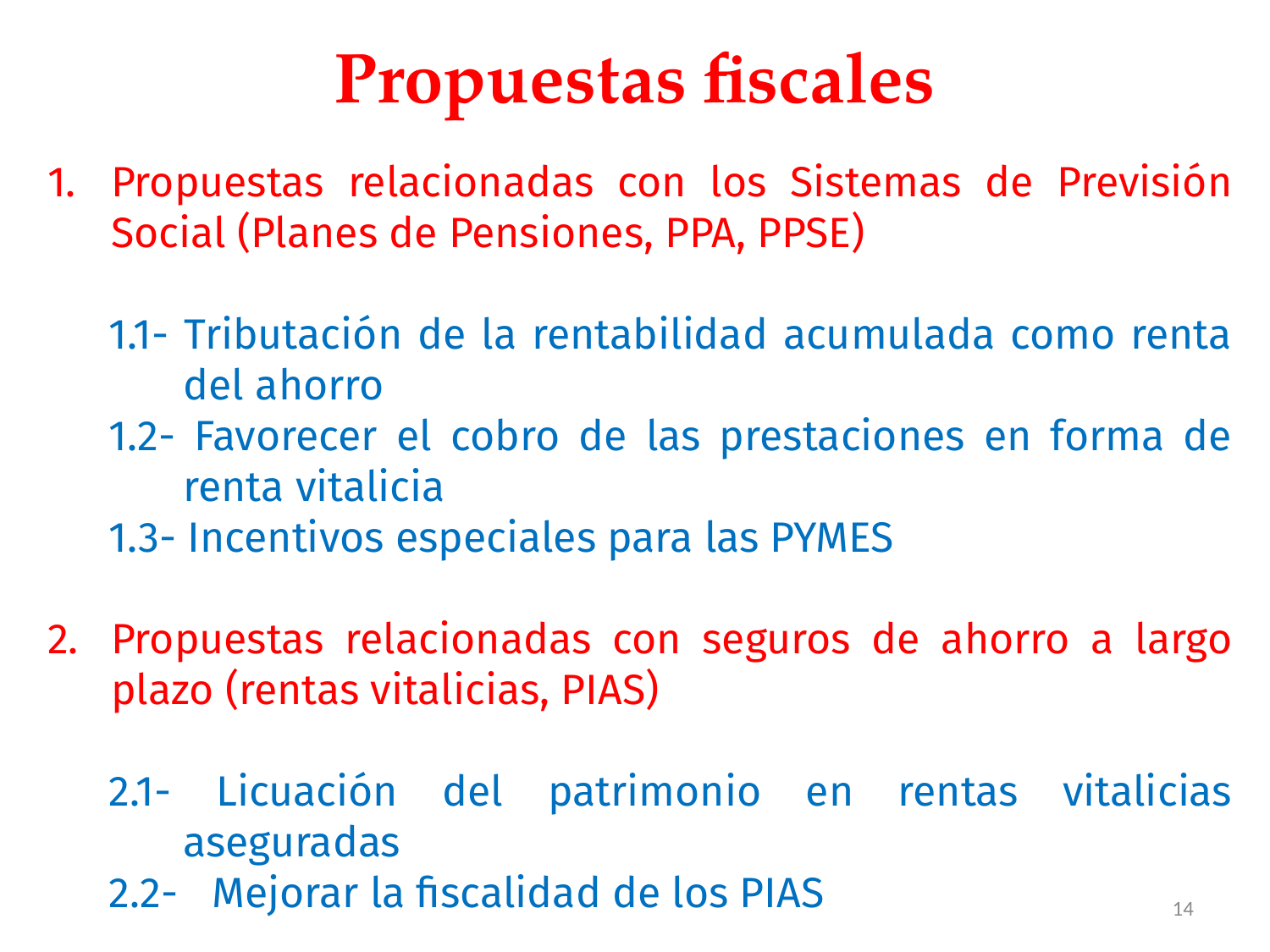

Propuestas fiscales

Propuestas relacionadas con los Sistemas de Previsión Social (Planes de Pensiones, PPA, PPSE)

1.1- Tributación de la rentabilidad acumulada como renta del ahorro
1.2- Favorecer el cobro de las prestaciones en forma de renta vitalicia
1.3- Incentivos especiales para las PYMES

Propuestas relacionadas con seguros de ahorro a largo plazo (rentas vitalicias, PIAS)

2.1- Licuación del patrimonio en rentas vitalicias aseguradas
2.2-   Mejorar la fiscalidad de los PIAS

14